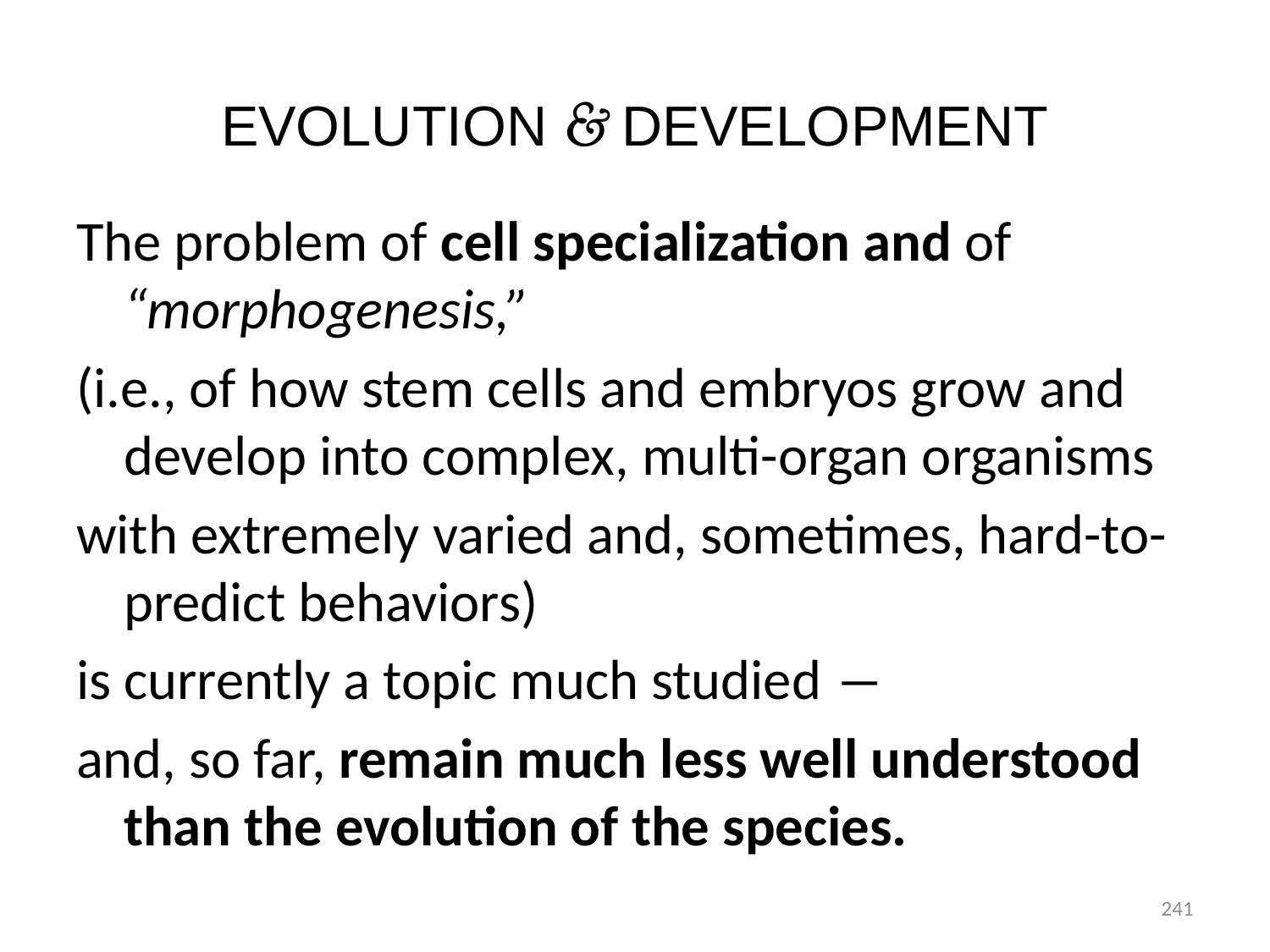

# EVOLUTION & DEVELOPMENT
The problem of cell specialization and of “morphogenesis,”
(i.e., of how stem cells and embryos grow and develop into complex, multi-organ organisms
with extremely varied and, sometimes, hard-to-predict behaviors)
is currently a topic much studied ―
and, so far, remain much less well understood than the evolution of the species.
241